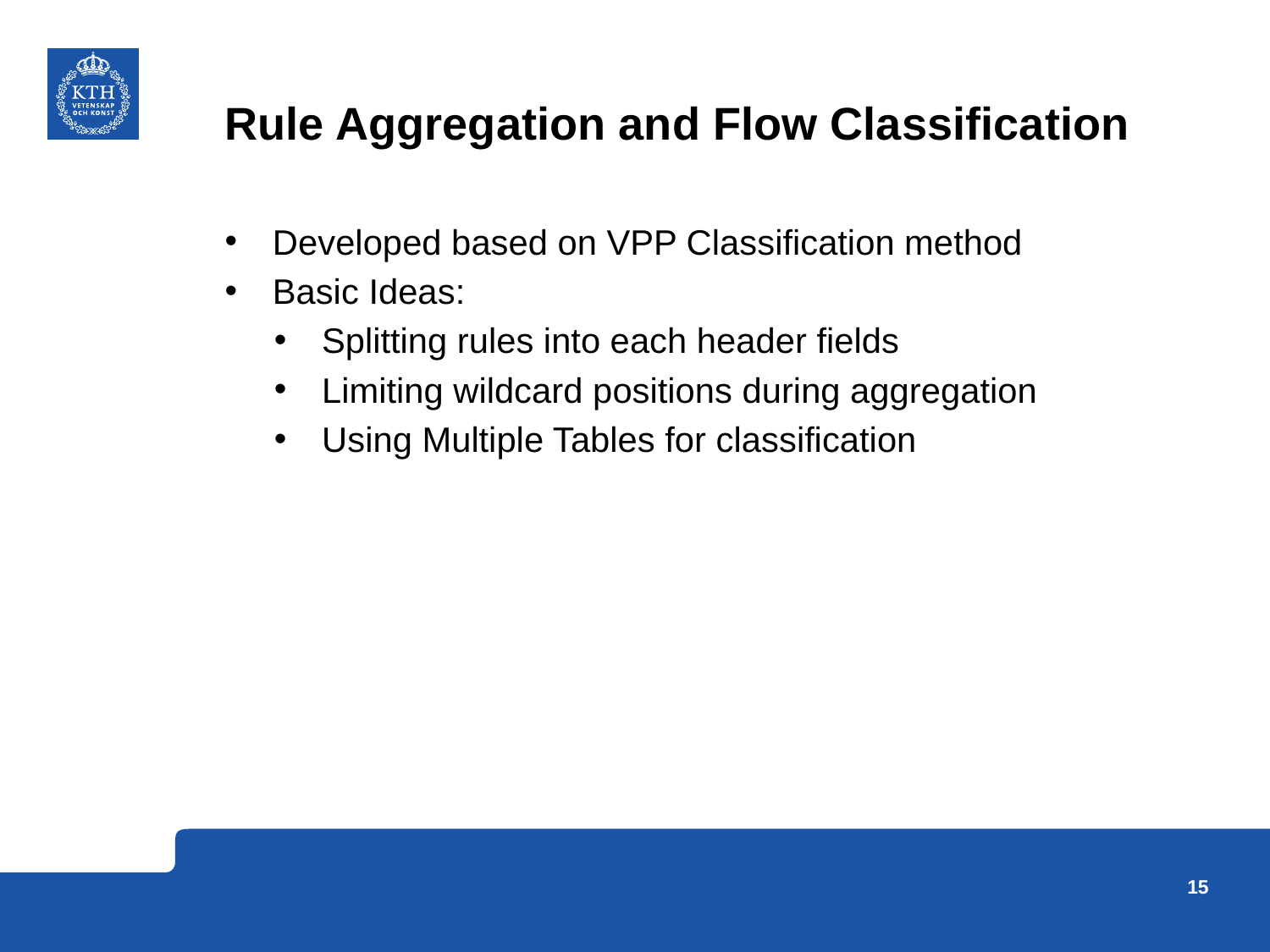

# Rule Aggregation and Flow Classification
Developed based on VPP Classification method
Basic Ideas:
Splitting rules into each header fields
Limiting wildcard positions during aggregation
Using Multiple Tables for classification
15